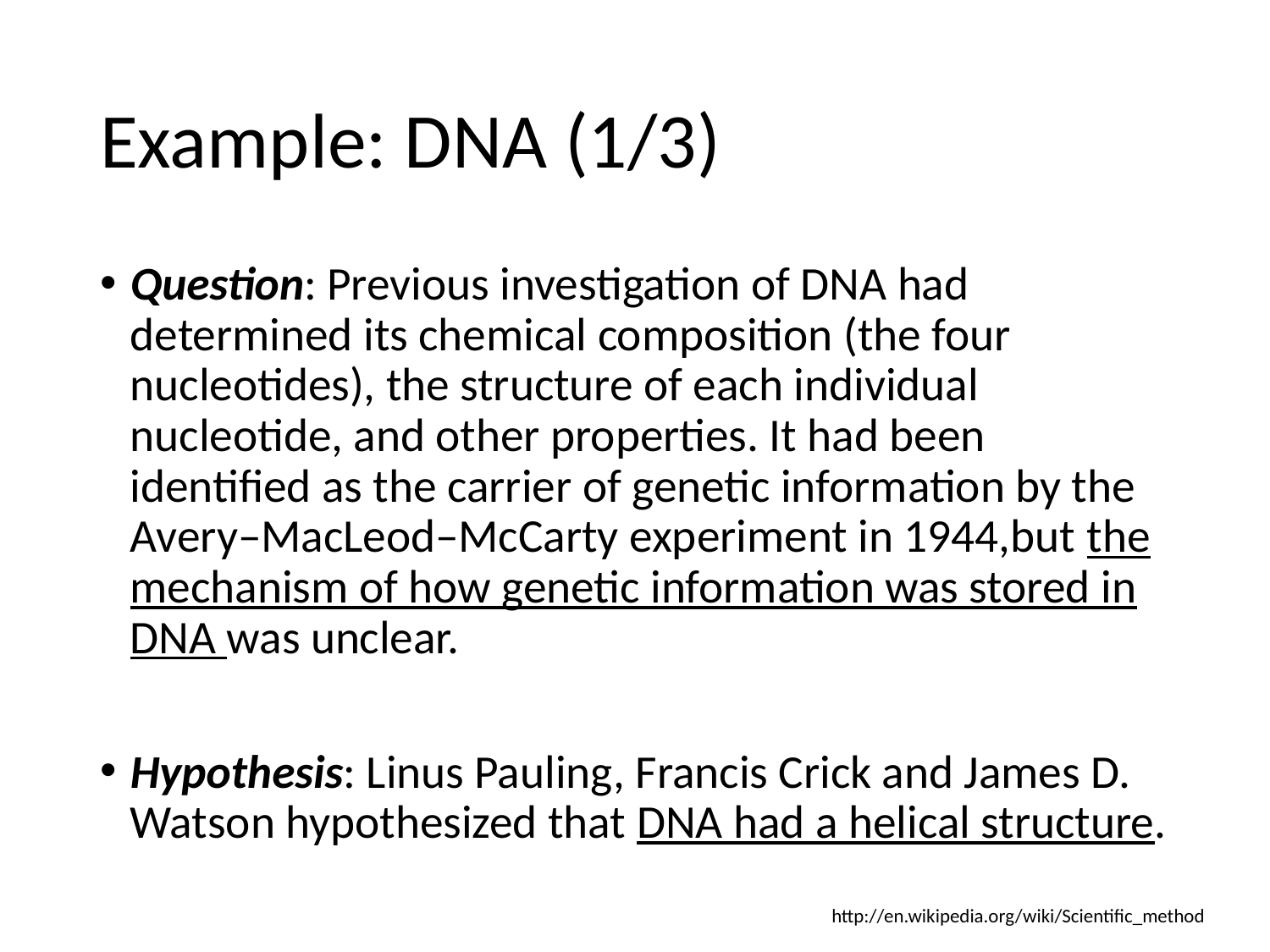

# Example: DNA (1/3)
Question: Previous investigation of DNA had determined its chemical composition (the four nucleotides), the structure of each individual nucleotide, and other properties. It had been identified as the carrier of genetic information by the Avery–MacLeod–McCarty experiment in 1944,but the mechanism of how genetic information was stored in DNA was unclear.

Hypothesis: Linus Pauling, Francis Crick and James D. Watson hypothesized that DNA had a helical structure.

http://en.wikipedia.org/wiki/Scientific_method